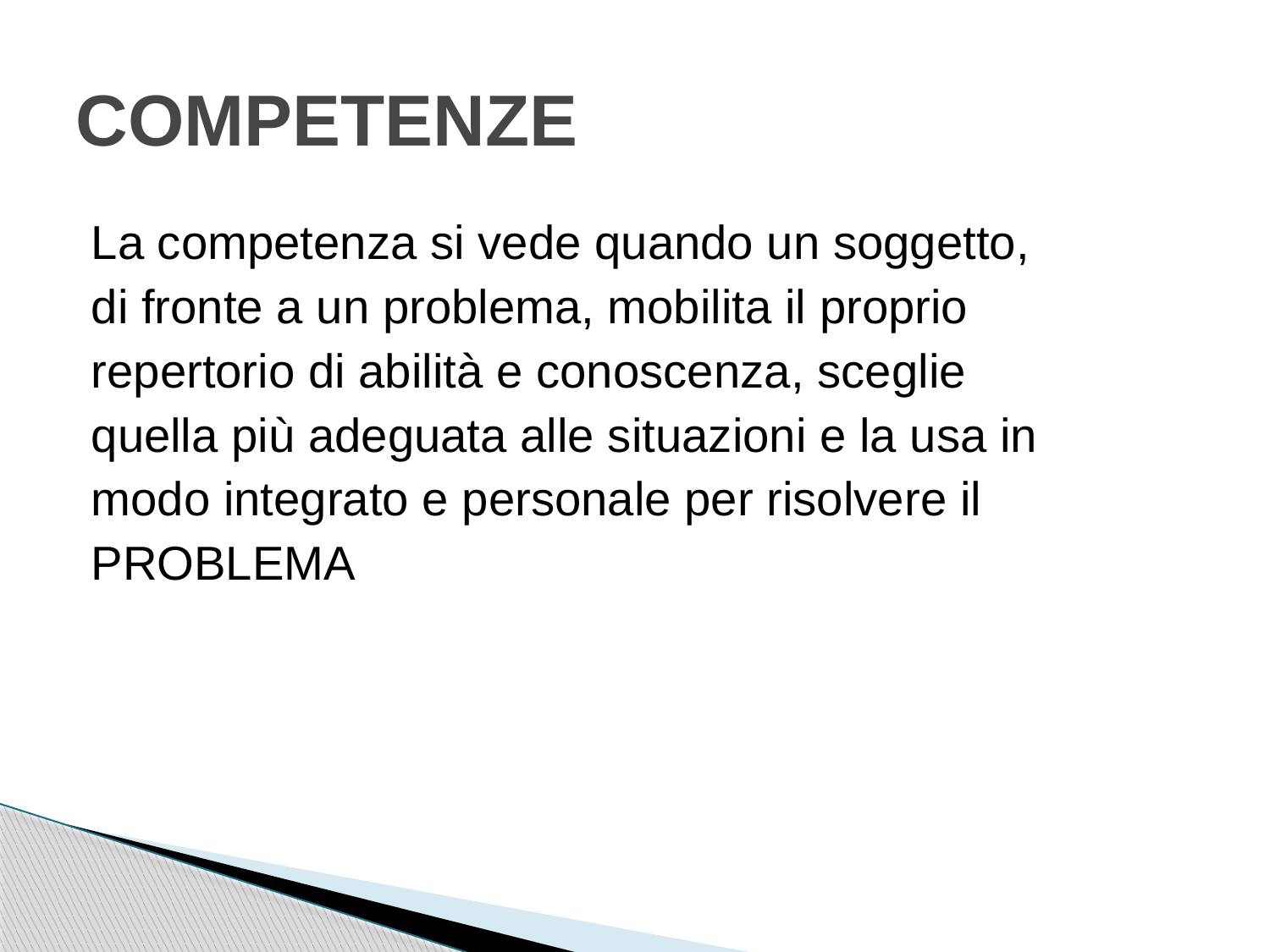

# COMPETENZE
La competenza si vede quando un soggetto,
di fronte a un problema, mobilita il proprio
repertorio di abilità e conoscenza, sceglie
quella più adeguata alle situazioni e la usa in
modo integrato e personale per risolvere il
PROBLEMA